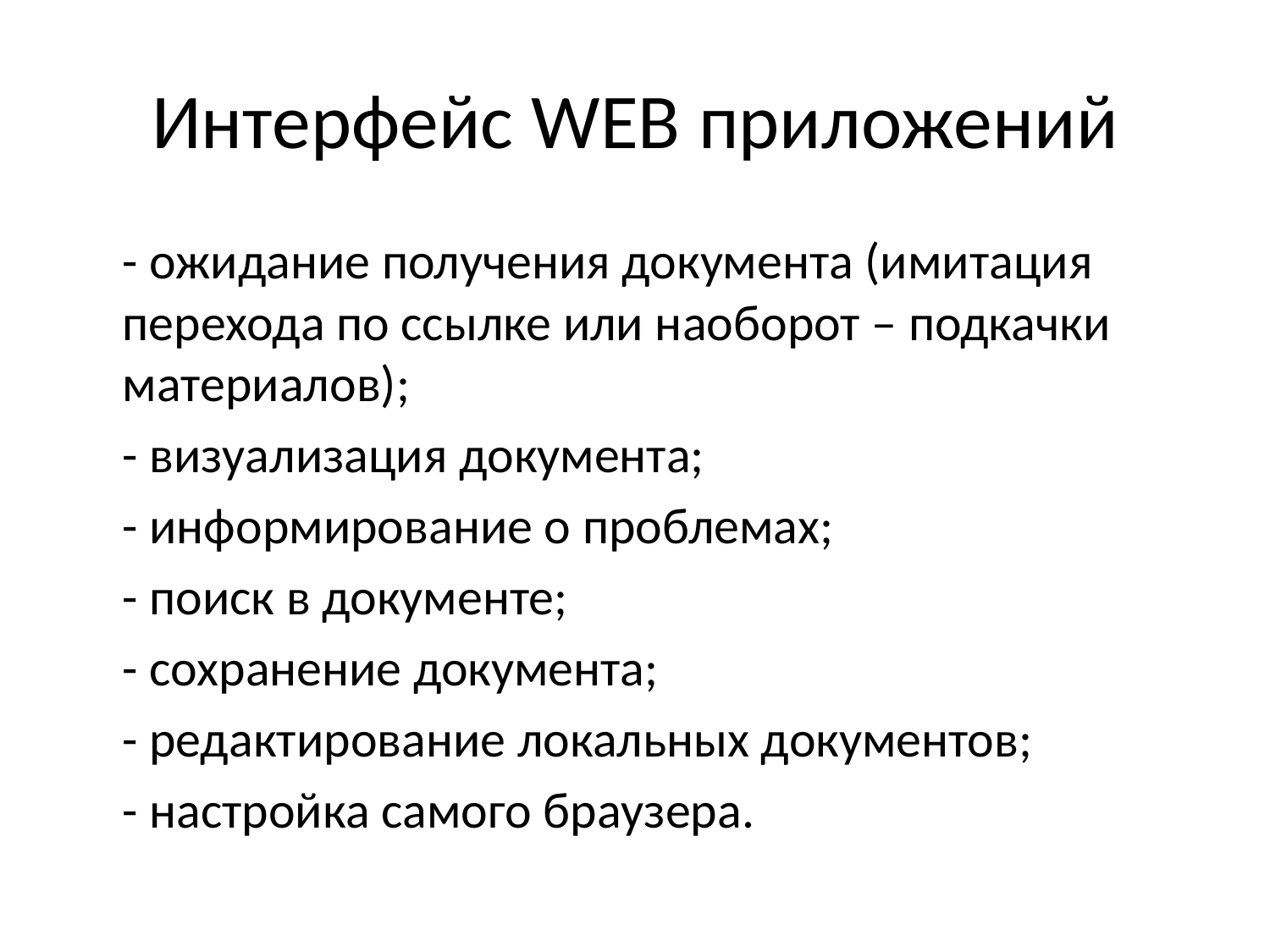

# Интерфейс WEB приложений
	- ожидание получения документа (имитация перехода по ссылке или наоборот – подкачки материалов);
	- визуализация документа;
	- информирование о проблемах;
	- поиск в документе;
	- сохранение документа;
	- редактирование локальных документов;
	- настройка самого браузера.